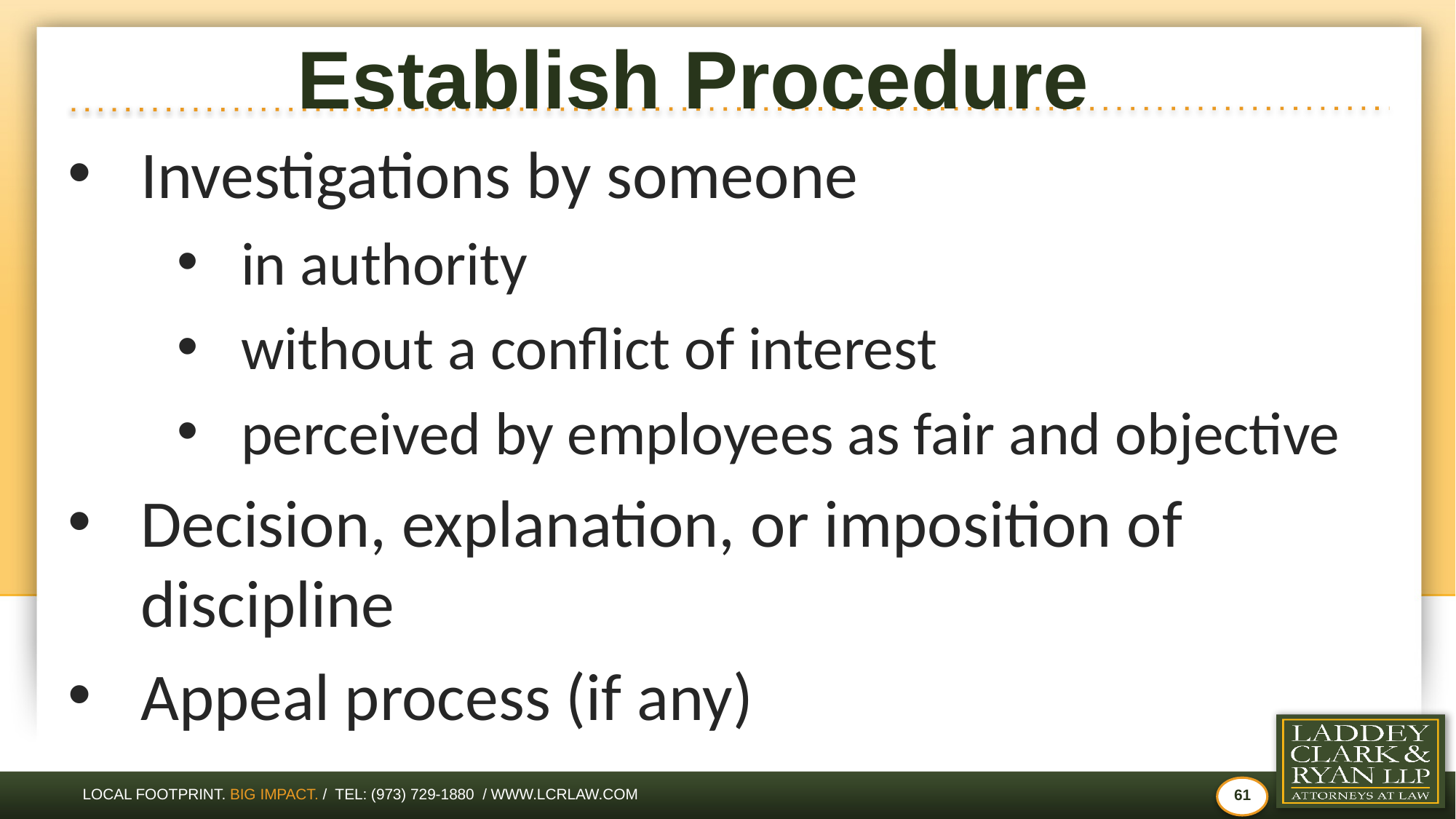

# Establish Procedure
Investigations by someone
in authority
without a conflict of interest
perceived by employees as fair and objective
Decision, explanation, or imposition of discipline
Appeal process (if any)